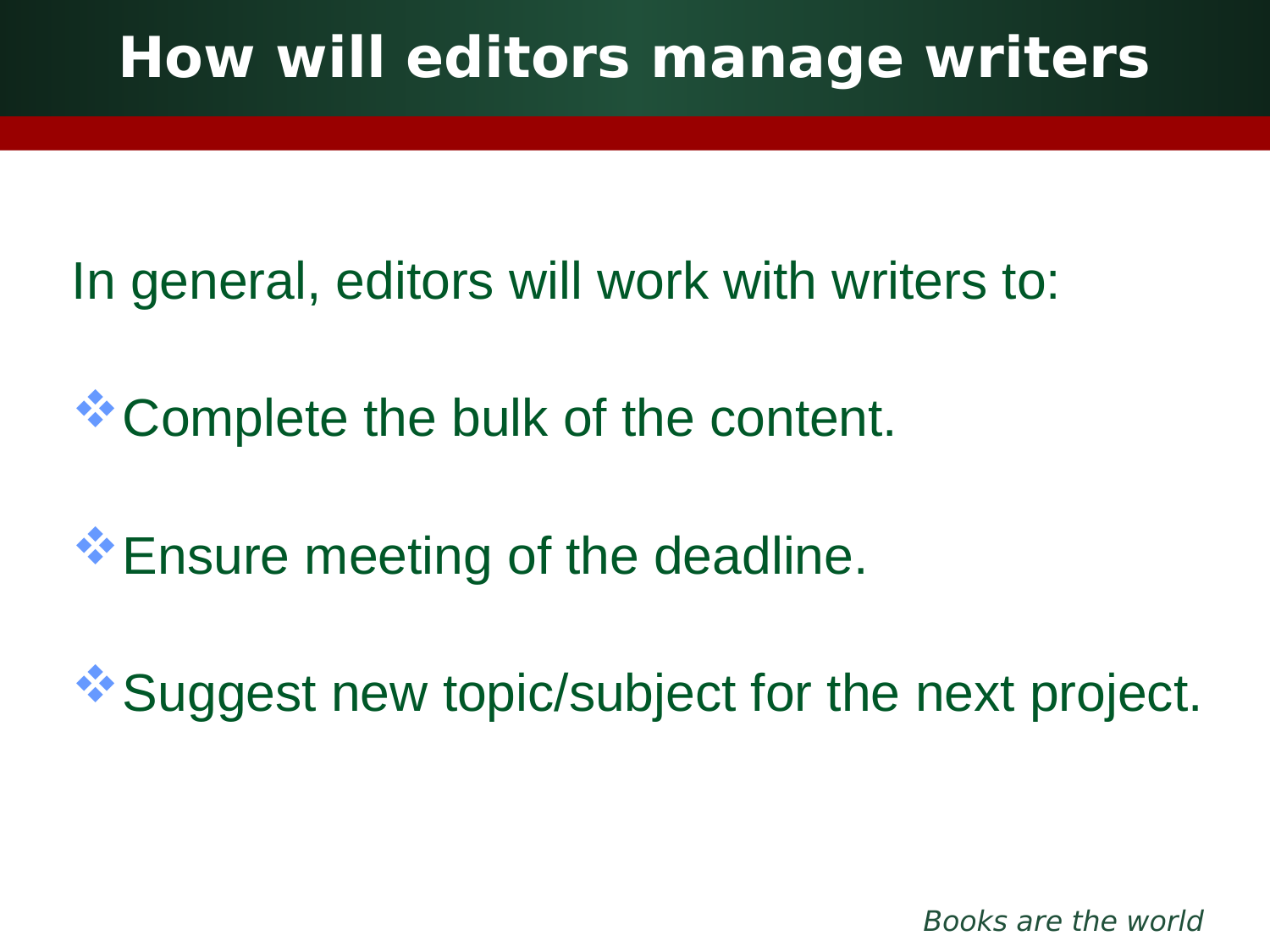

# How will editors manage writers
In general, editors will work with writers to:
Complete the bulk of the content.
Ensure meeting of the deadline.
Suggest new topic/subject for the next project.
Books are the world